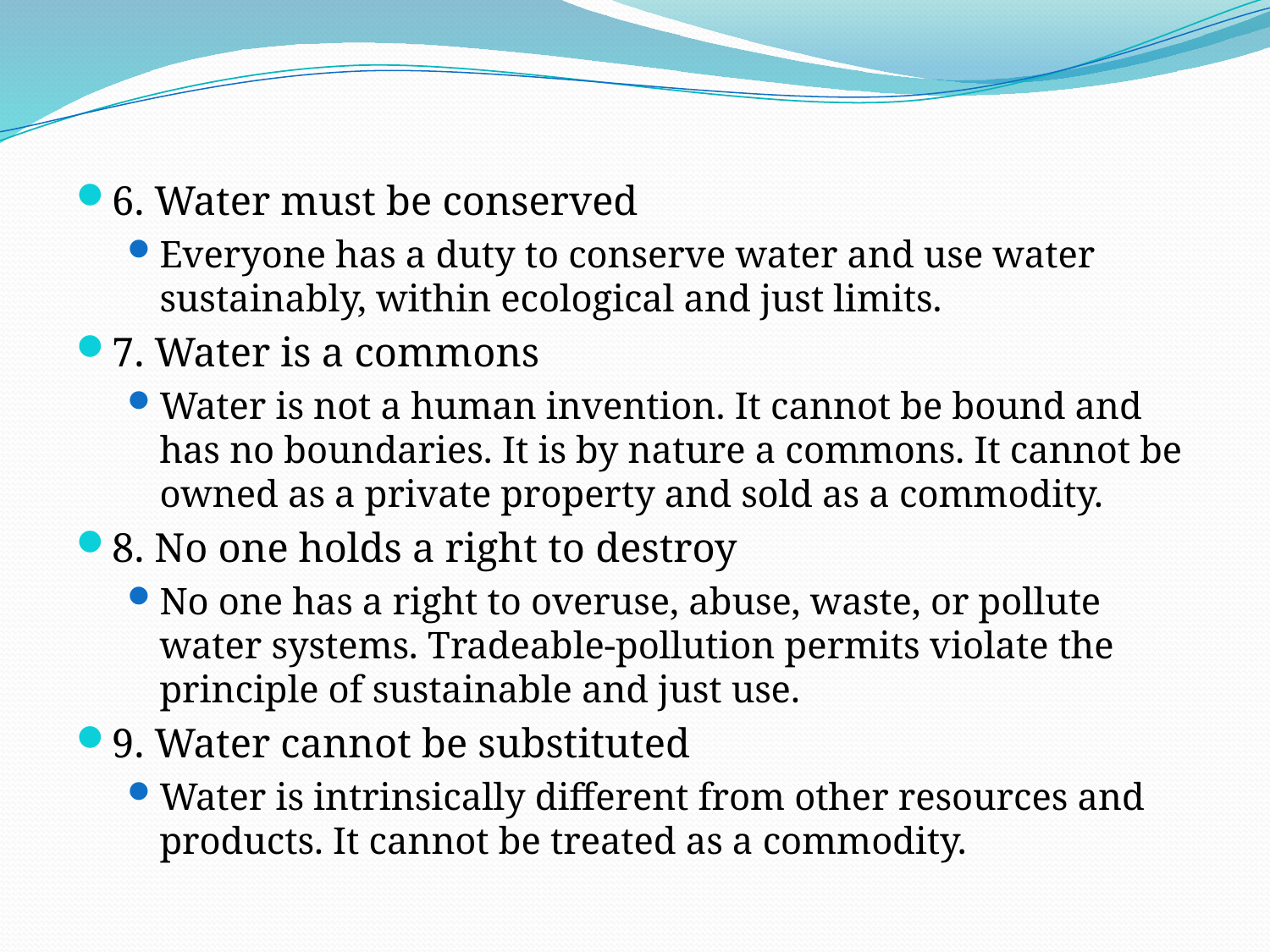

#
6. Water must be conserved
Everyone has a duty to conserve water and use water sustainably, within ecological and just limits.
7. Water is a commons
Water is not a human invention. It cannot be bound and has no boundaries. It is by nature a commons. It cannot be owned as a private property and sold as a commodity.
8. No one holds a right to destroy
No one has a right to overuse, abuse, waste, or pollute water systems. Tradeable-pollution permits violate the principle of sustainable and just use.
9. Water cannot be substituted
Water is intrinsically different from other resources and products. It cannot be treated as a commodity.